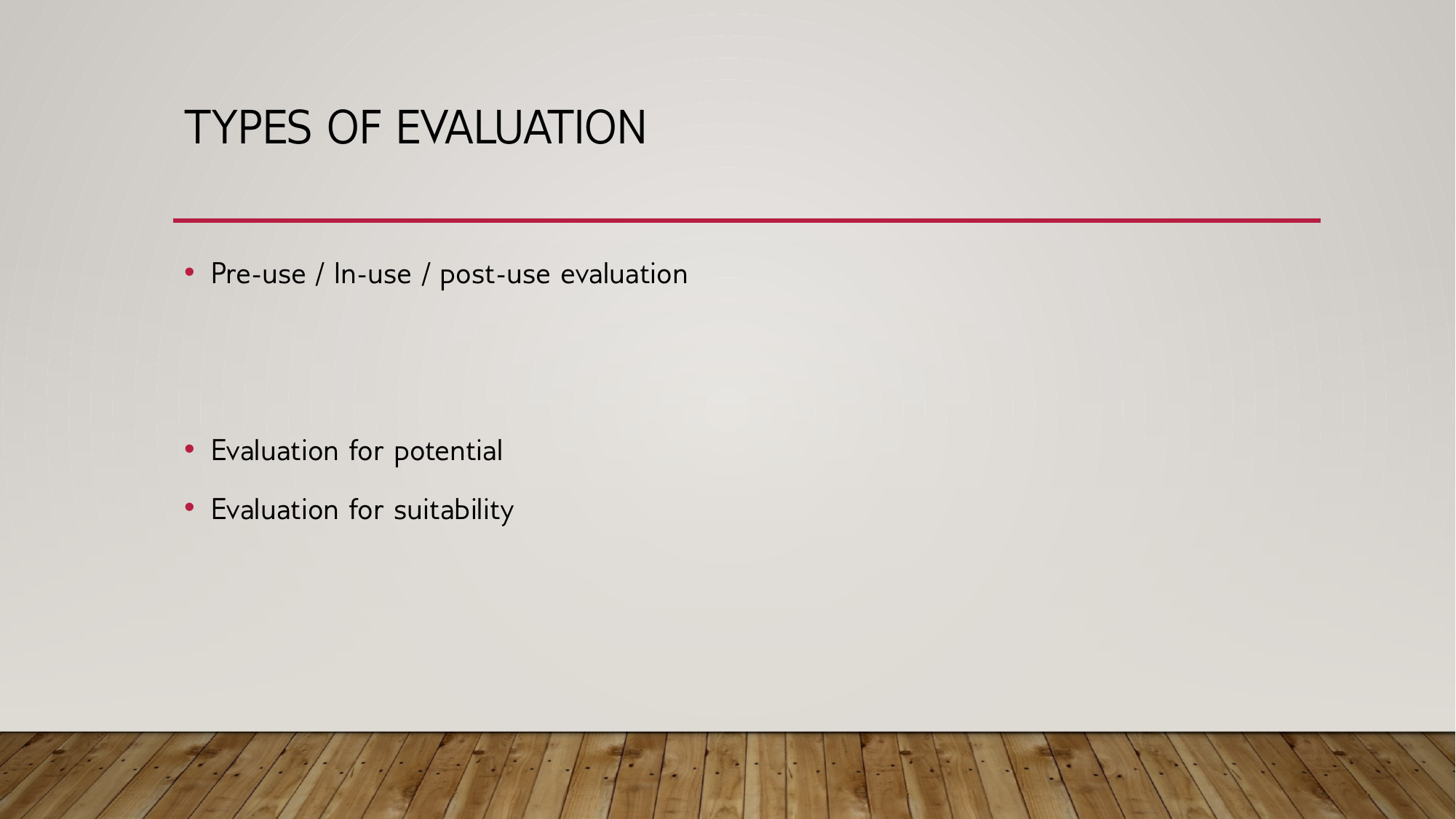

# Types of evaluation
Pre-use / In-use / post-use evaluation

Evaluation for potential
Evaluation for suitability